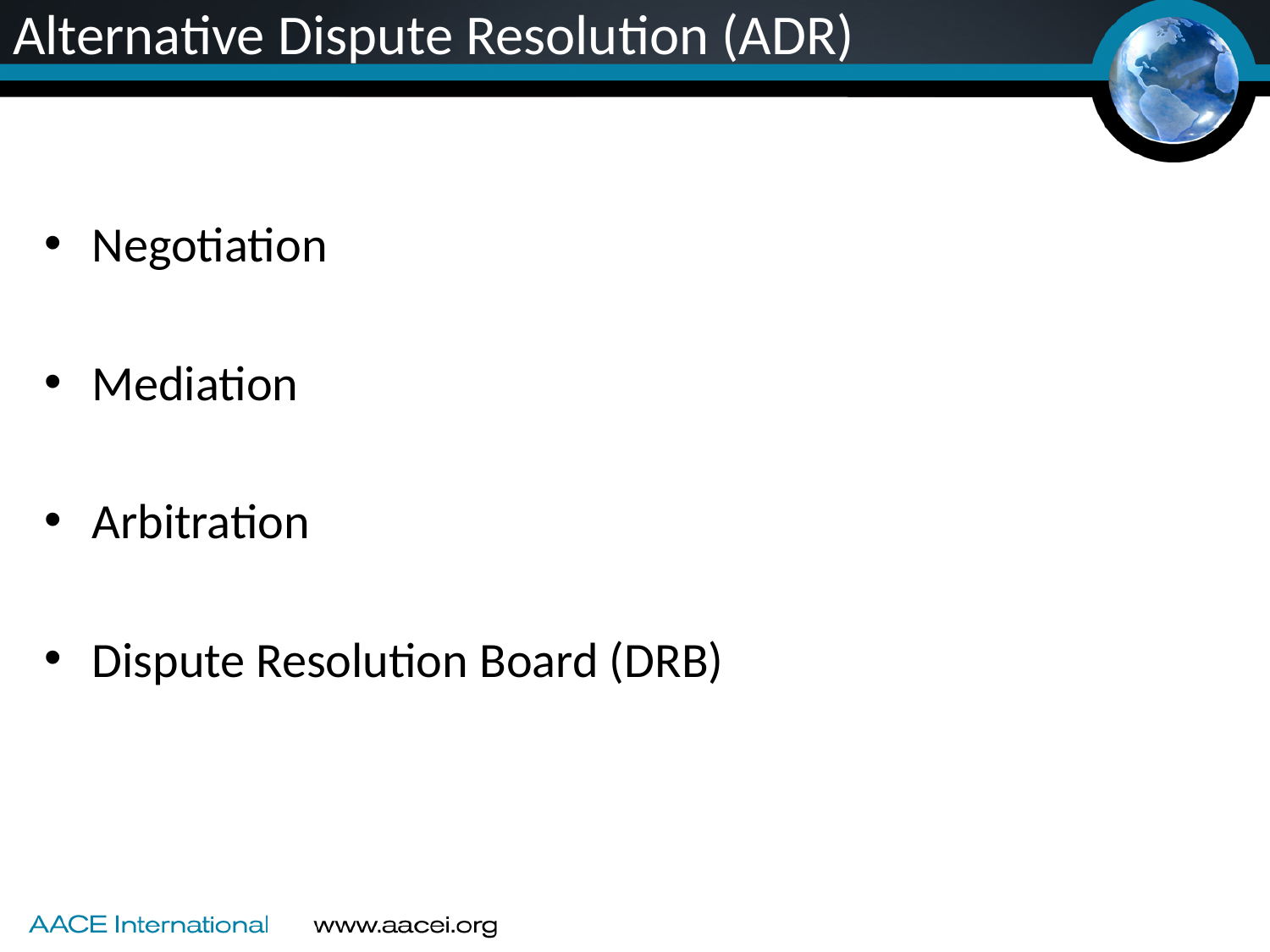

# Alternative Dispute Resolution (ADR)

Negotiation

Mediation

Arbitration

Dispute Resolution Board (DRB)